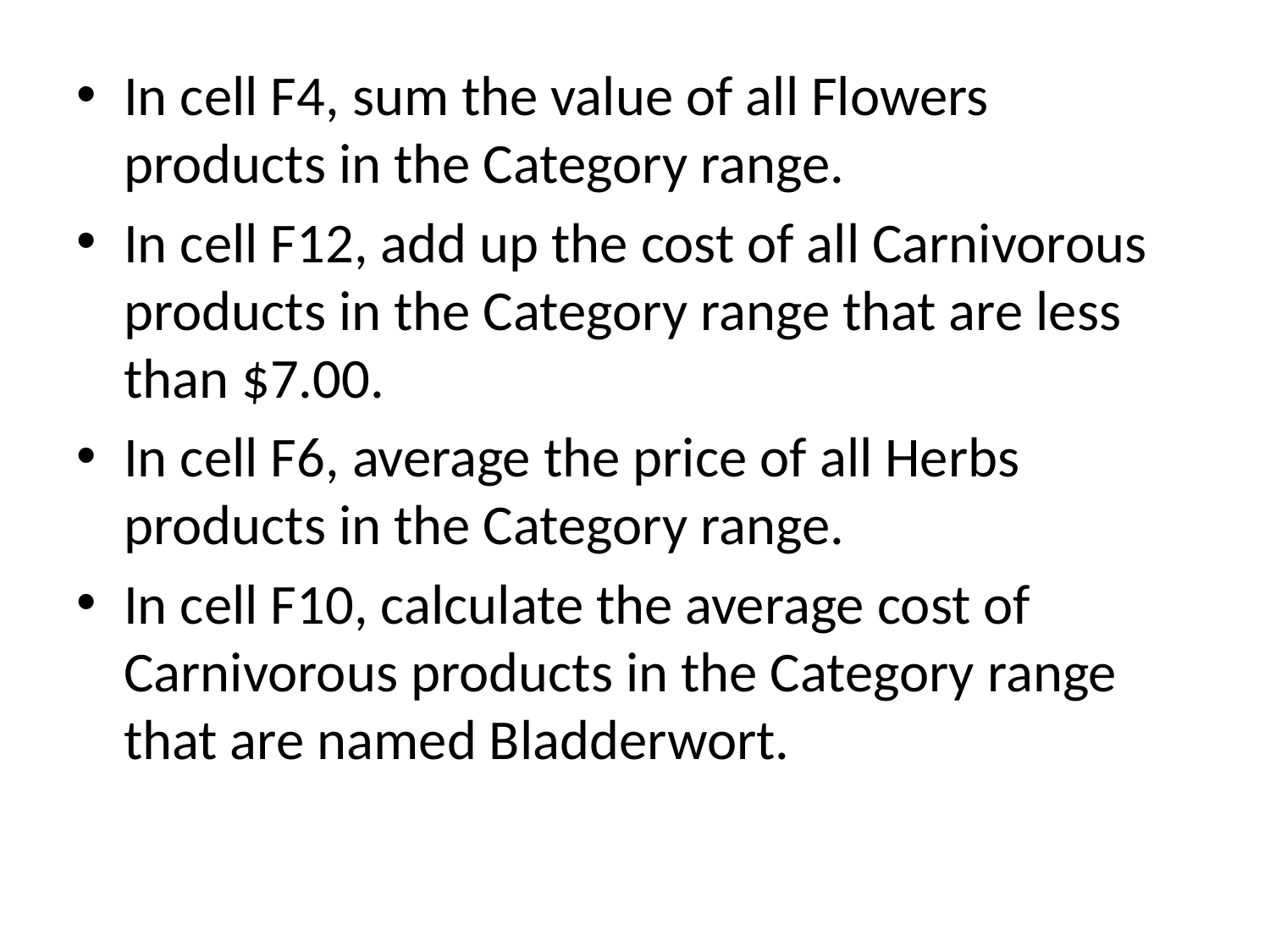

In cell F4, sum the value of all Flowers products in the Category range.
In cell F12, add up the cost of all Carnivorous products in the Category range that are less than $7.00.
In cell F6, average the price of all Herbs products in the Category range.
In cell F10, calculate the average cost of Carnivorous products in the Category range that are named Bladderwort.